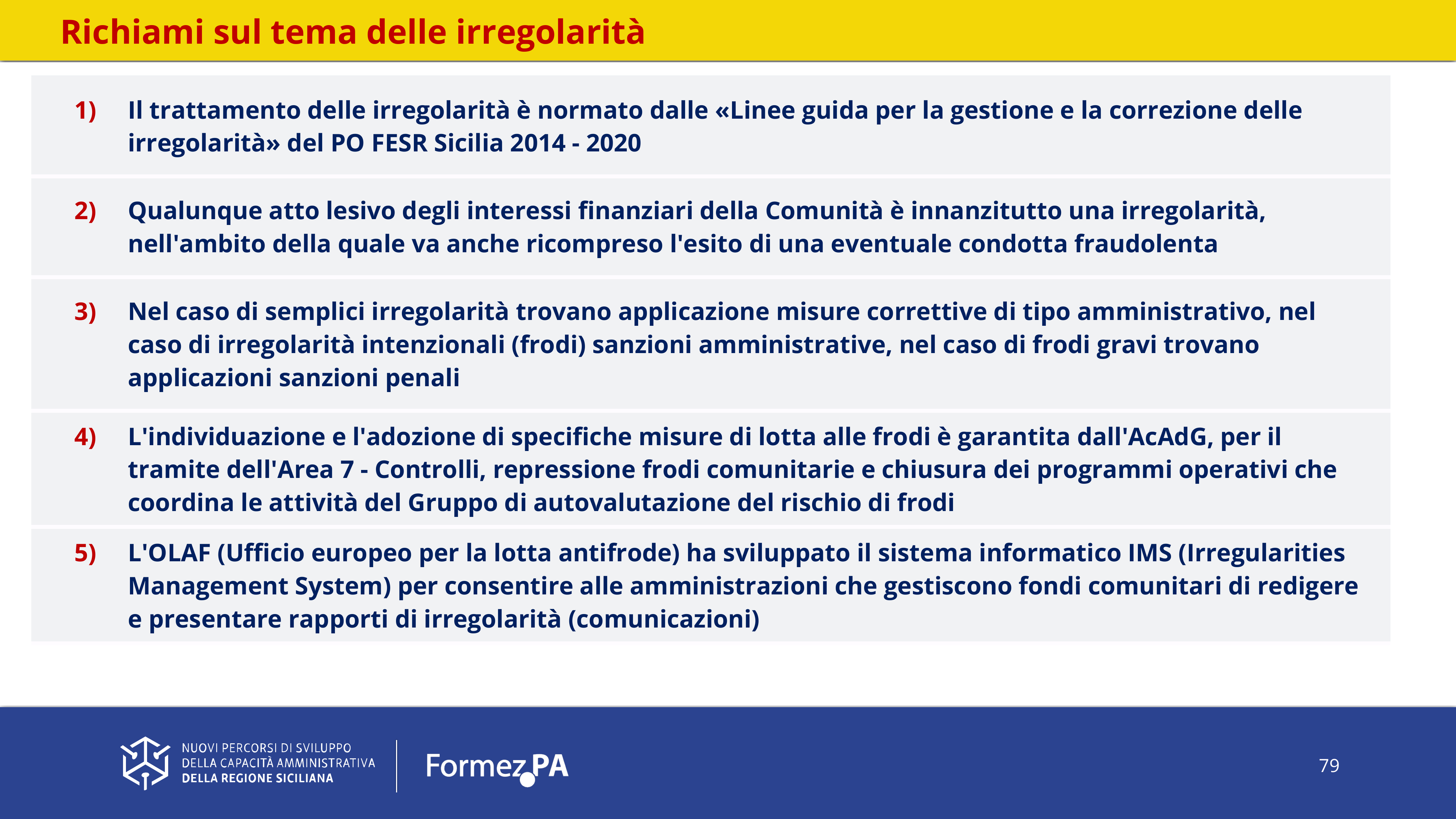

Richiami sul tema delle irregolarità
| 1) Il trattamento delle irregolarità è normato dalle «Linee guida per la gestione e la correzione delle irregolarità» del PO FESR Sicilia 2014 - 2020 |
| --- |
| 2) Qualunque atto lesivo degli interessi finanziari della Comunità è innanzitutto una irregolarità, nell'ambito della quale va anche ricompreso l'esito di una eventuale condotta fraudolenta |
| 3) Nel caso di semplici irregolarità trovano applicazione misure correttive di tipo amministrativo, nel caso di irregolarità intenzionali (frodi) sanzioni amministrative, nel caso di frodi gravi trovano applicazioni sanzioni penali |
| 4) L'individuazione e l'adozione di specifiche misure di lotta alle frodi è garantita dall'AcAdG, per il tramite dell'Area 7 - Controlli, repressione frodi comunitarie e chiusura dei programmi operativi che coordina le attività del Gruppo di autovalutazione del rischio di frodi |
| 5) L'OLAF (Ufficio europeo per la lotta antifrode) ha sviluppato il sistema informatico IMS (Irregularities Management System) per consentire alle amministrazioni che gestiscono fondi comunitari di redigere e presentare rapporti di irregolarità (comunicazioni) |